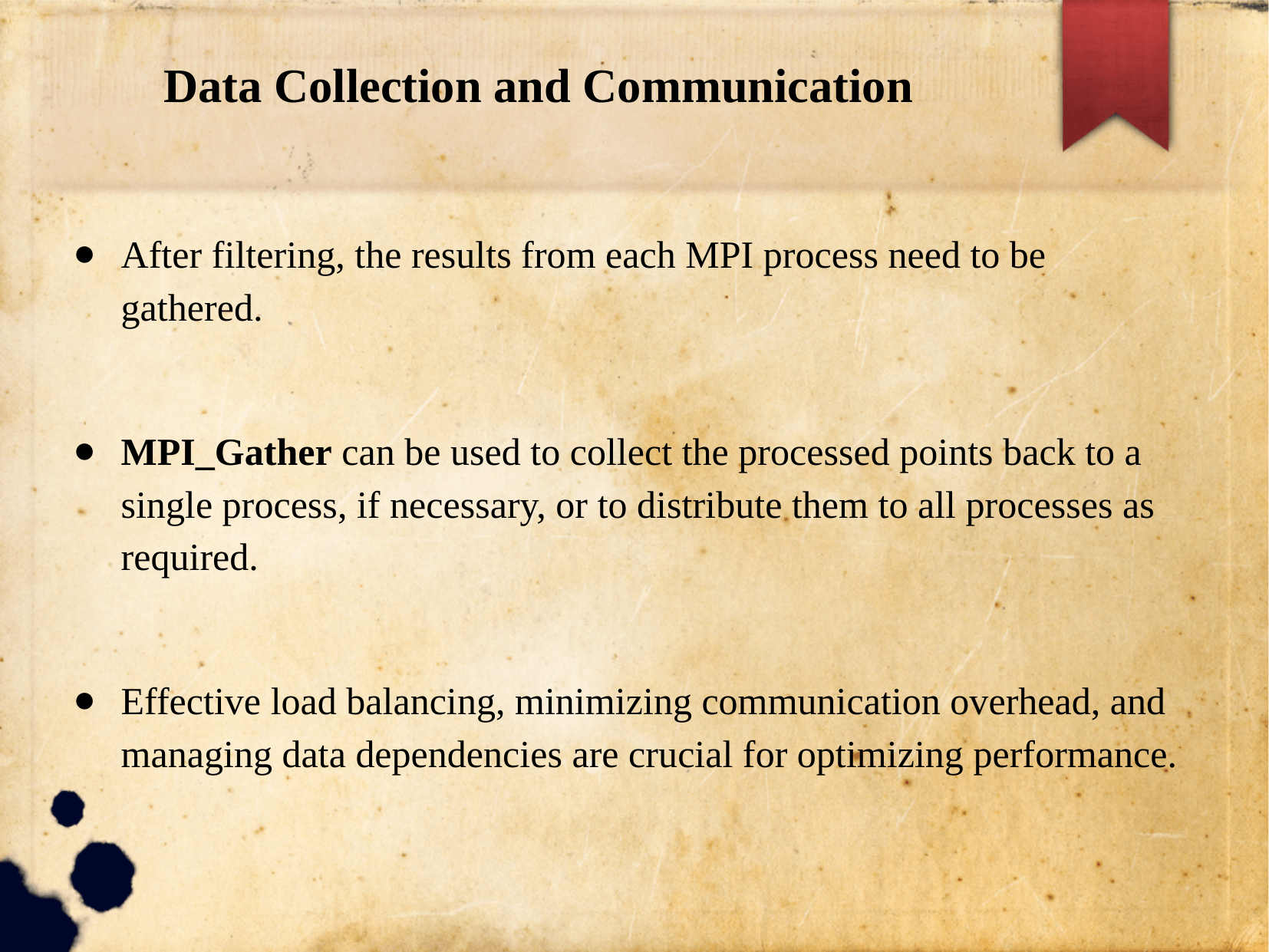

Data Collection and Communication

After filtering, the results from each MPI process need to be gathered.

MPI_Gather can be used to collect the processed points back to a single process, if necessary, or to distribute them to all processes as required.

Effective load balancing, minimizing communication overhead, and managing data dependencies are crucial for optimizing performance.